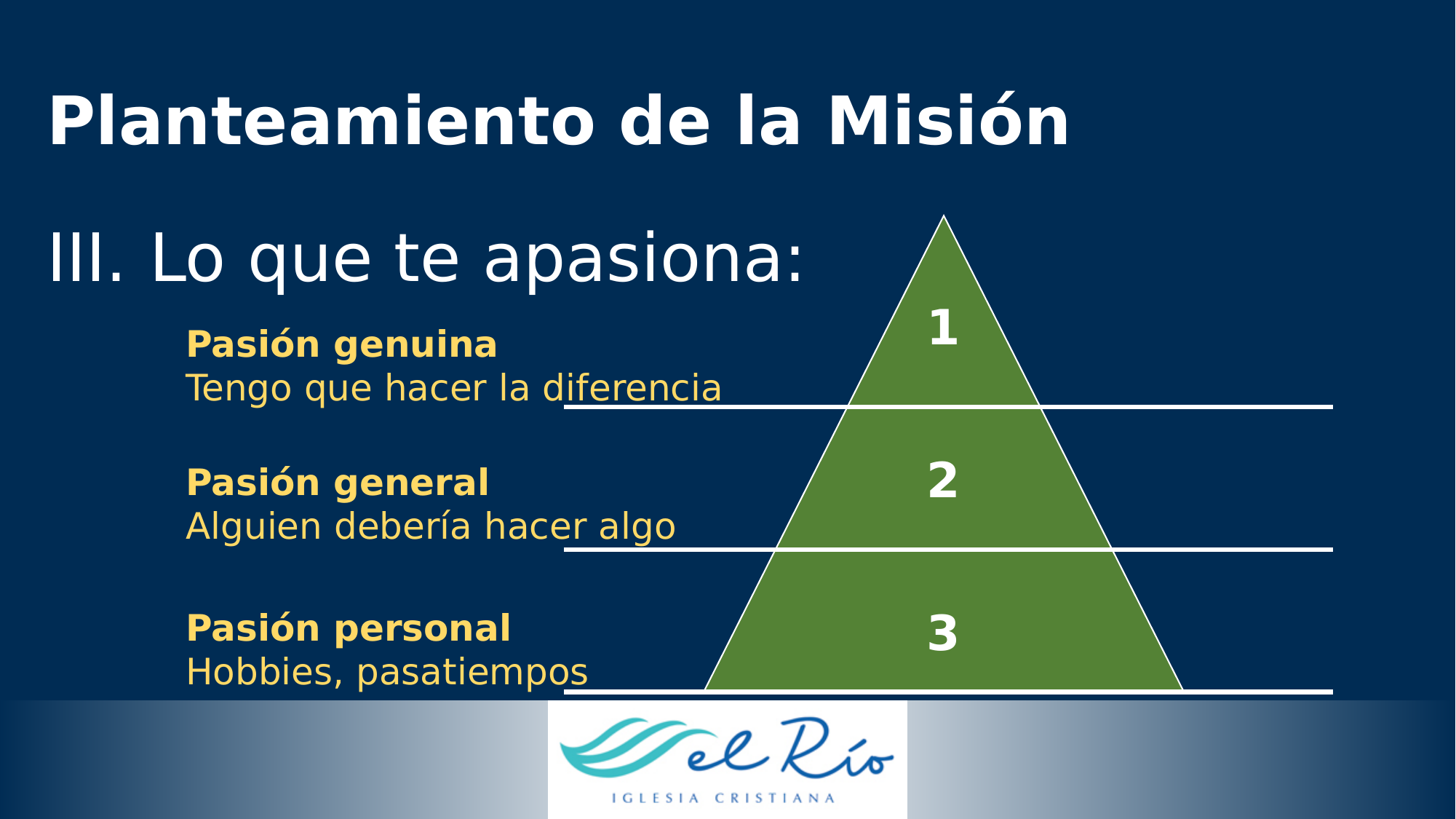

# Planteamiento de la Misión

1

2

3
Lo que te apasiona:
Pasión genuina
Tengo que hacer la diferencia

Pasión general
Alguien debería hacer algo

Pasión personal
Hobbies, pasatiempos